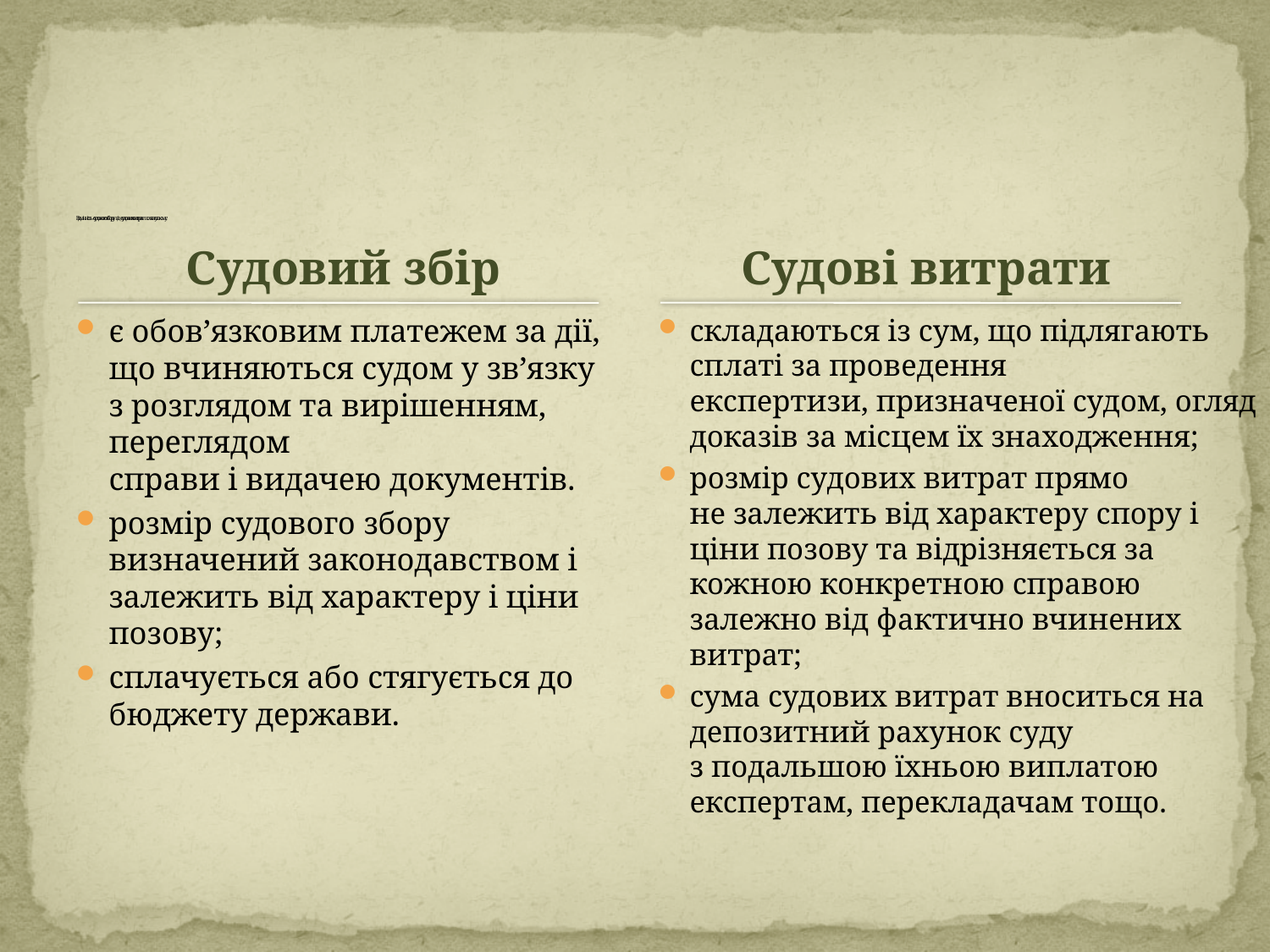

Судовий збір
Судові витрати
# Відмінність судового збору від судових витрат полягаєу такому:
є обов’язковим платежем за дії, що вчиняються судом у зв’язку з розглядом та вирішенням, переглядом
справи і видачею документів.
розмір судового збору визначений законодавством і залежить від характеру і ціни позову;
сплачується або стягується до бюджету держави.
складаються із сум, що підлягають сплаті за проведення
експертизи, призначеної судом, огляд доказів за місцем їх знаходження;
розмір судових витрат прямо
не залежить від характеру спору і ціни позову та відрізняється за
кожною конкретною справою залежно від фактично вчинених
витрат;
сума судових витрат вноситься на депозитний рахунок суду
з подальшою їхньою виплатою експертам, перекладачам тощо.